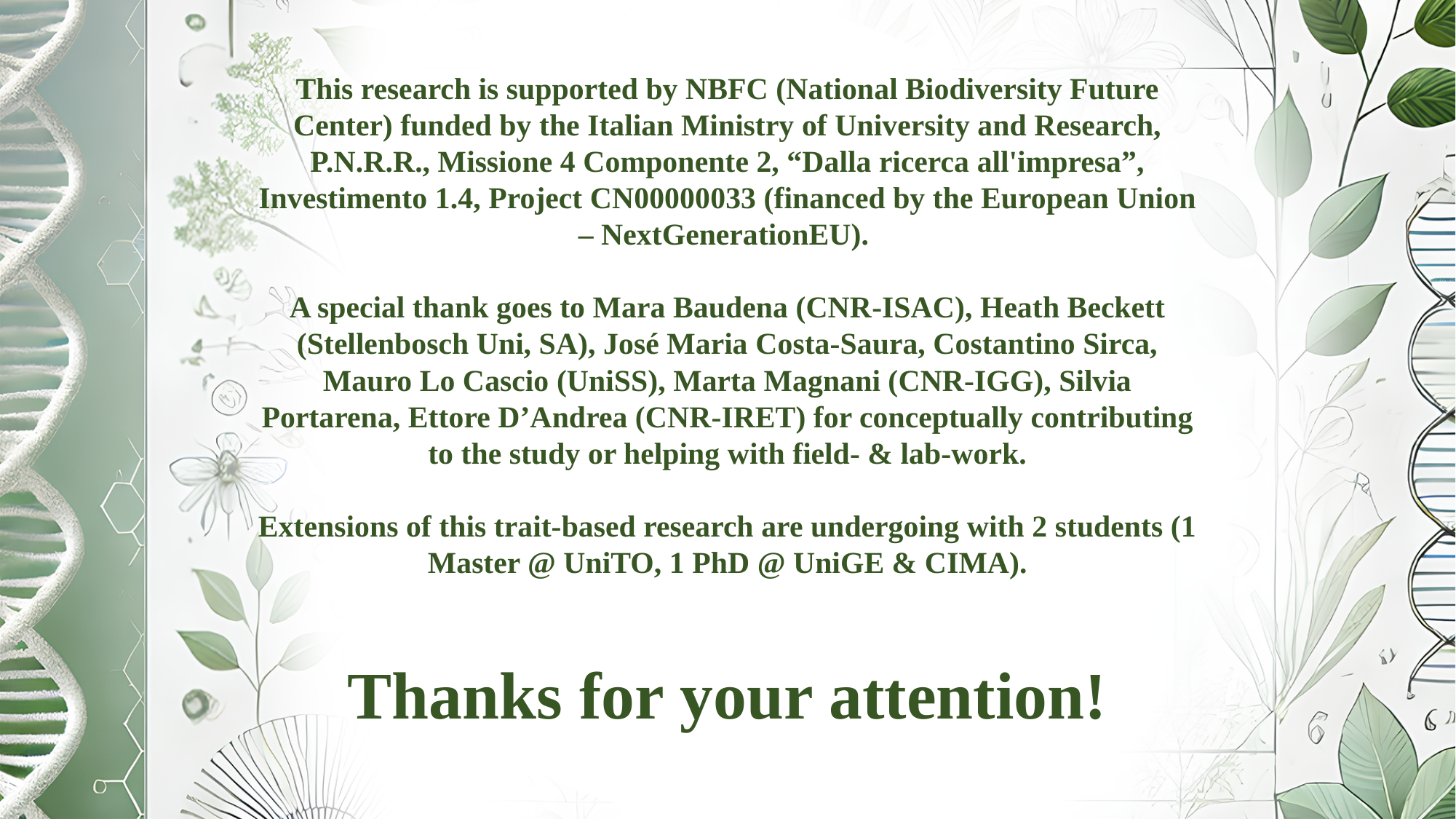

This research is supported by NBFC (National Biodiversity Future Center) funded by the Italian Ministry of University and Research, P.N.R.R., Missione 4 Componente 2, “Dalla ricerca all'impresa”, Investimento 1.4, Project CN00000033 (financed by the European Union – NextGenerationEU).

A special thank goes to Mara Baudena (CNR-ISAC), Heath Beckett (Stellenbosch Uni, SA), José Maria Costa-Saura, Costantino Sirca, Mauro Lo Cascio (UniSS), Marta Magnani (CNR-IGG), Silvia Portarena, Ettore D’Andrea (CNR-IRET) for conceptually contributing to the study or helping with field- & lab-work.

Extensions of this trait-based research are undergoing with 2 students (1 Master @ UniTO, 1 PhD @ UniGE & CIMA).

Thanks for your attention!